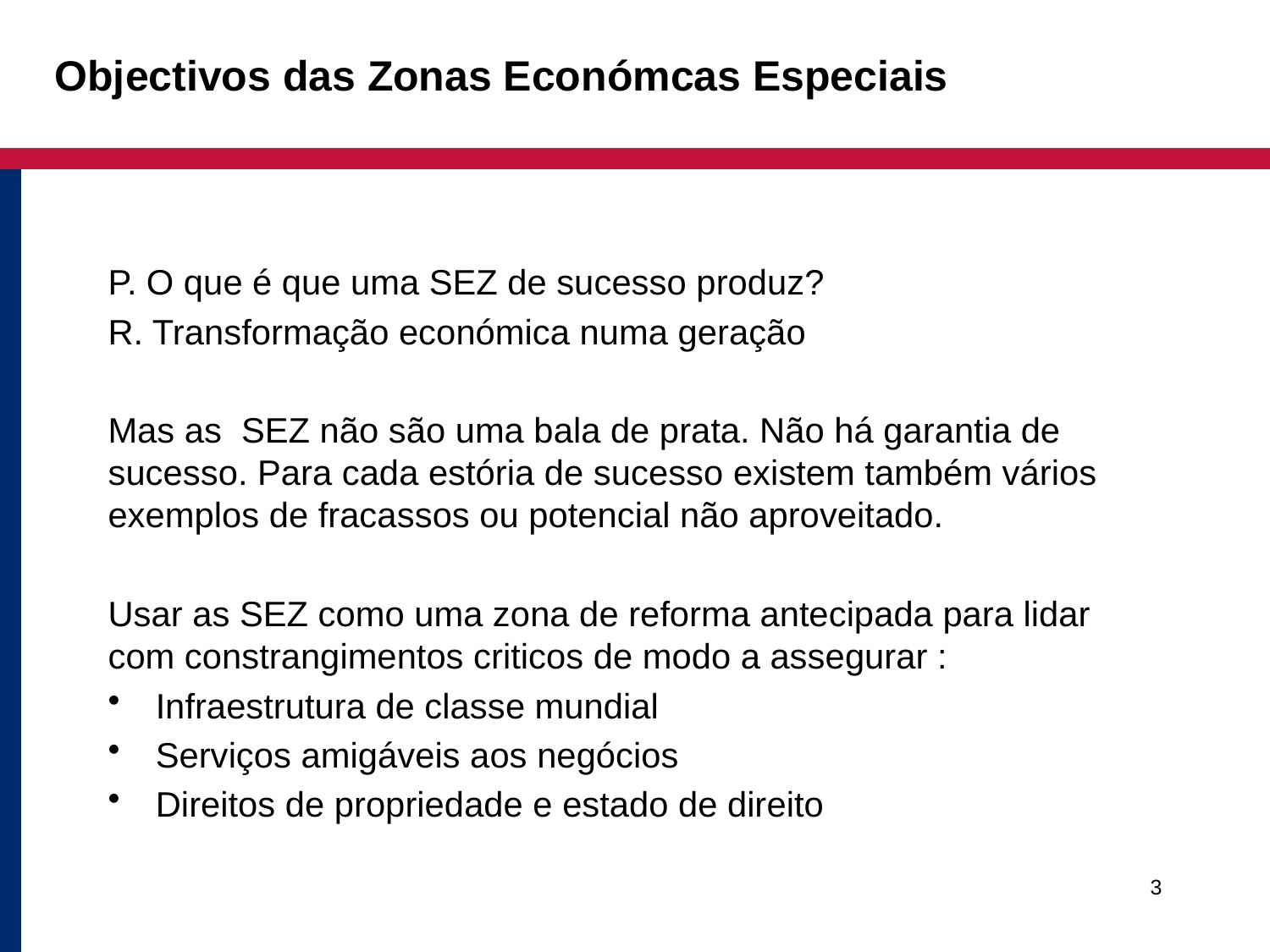

# Objectivos das Zonas Económcas Especiais
P. O que é que uma SEZ de sucesso produz?
R. Transformação económica numa geração

Mas as  SEZ não são uma bala de prata. Não há garantia de sucesso. Para cada estória de sucesso existem também vários exemplos de fracassos ou potencial não aproveitado.

Usar as SEZ como uma zona de reforma antecipada para lidar com constrangimentos criticos de modo a assegurar :
Infraestrutura de classe mundial
Serviços amigáveis aos negócios
Direitos de propriedade e estado de direito

3